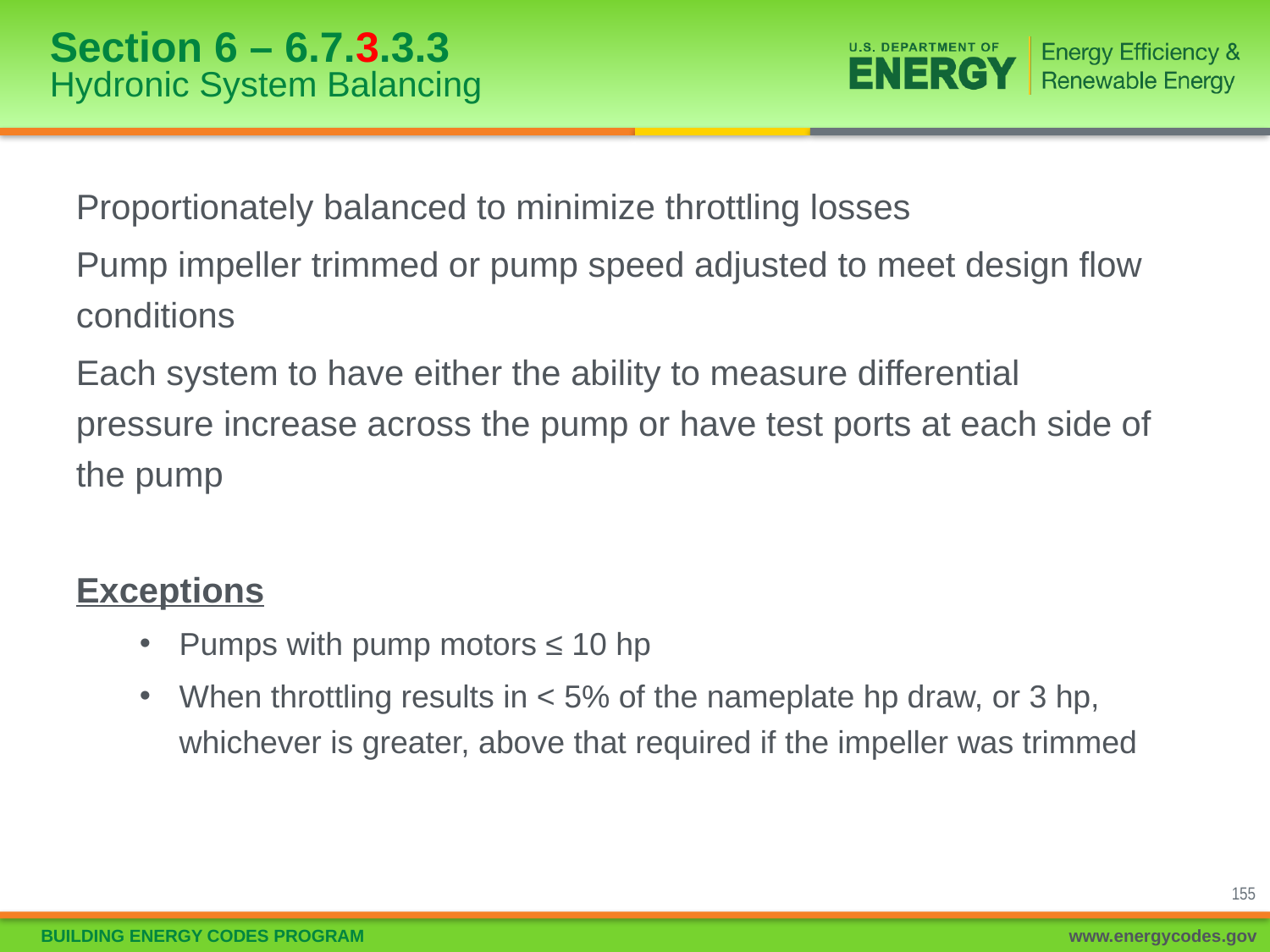

# Section 6 – 6.7.3.3.3 Hydronic System Balancing
Proportionately balanced to minimize throttling losses
Pump impeller trimmed or pump speed adjusted to meet design flow conditions
Each system to have either the ability to measure differential pressure increase across the pump or have test ports at each side of the pump

Exceptions
Pumps with pump motors ≤ 10 hp
When throttling results in < 5% of the nameplate hp draw, or 3 hp, whichever is greater, above that required if the impeller was trimmed